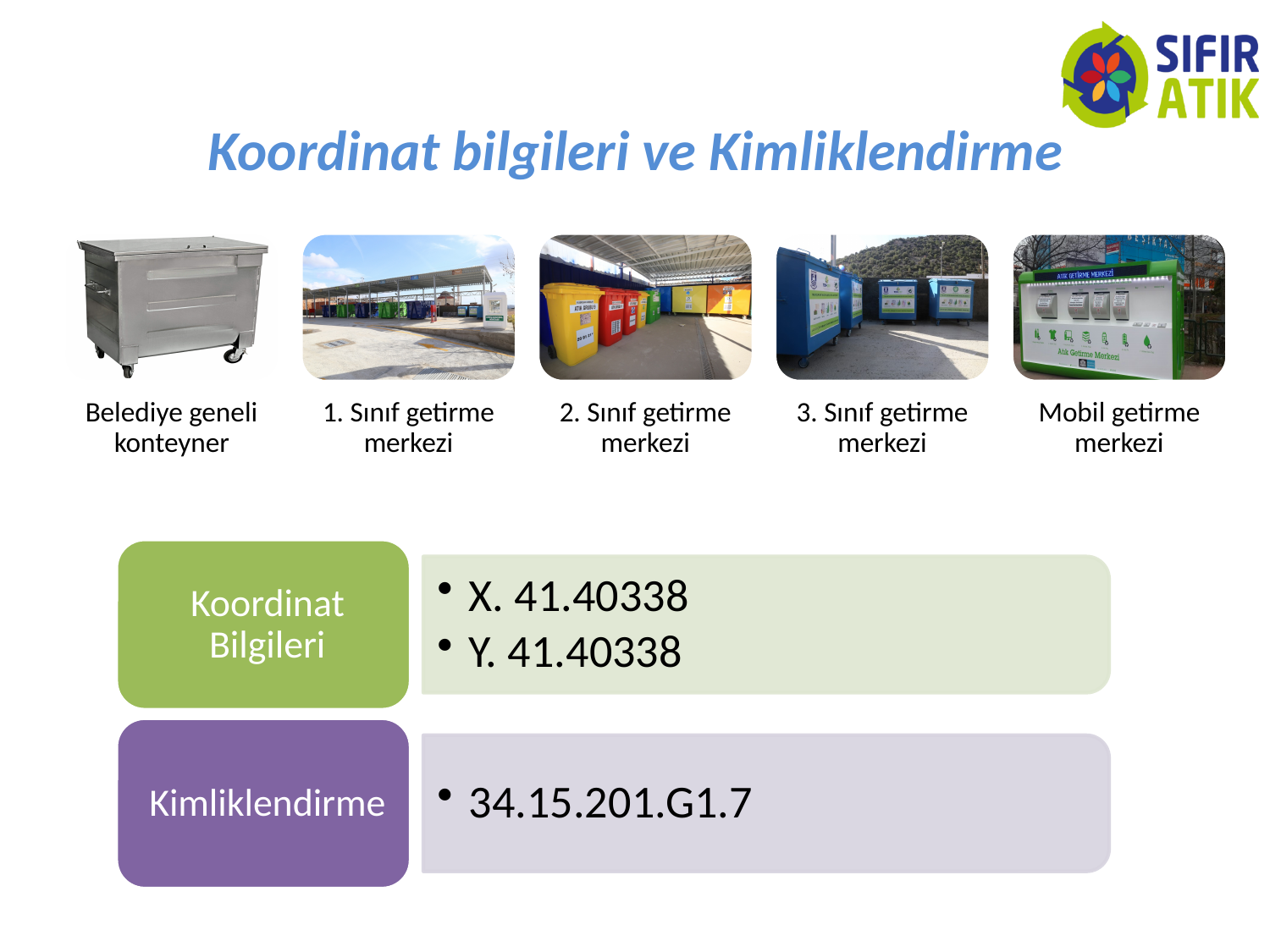

Koordinat bilgileri ve Kimliklendirme
Belediye geneli konteyner
1. Sınıf getirme merkezi
2. Sınıf getirme merkezi
3. Sınıf getirme merkezi
Mobil getirme merkezi
X. 41.40338
Y. 41.40338
Koordinat Bilgileri
34.15.201.G1.7
Kimliklendirme